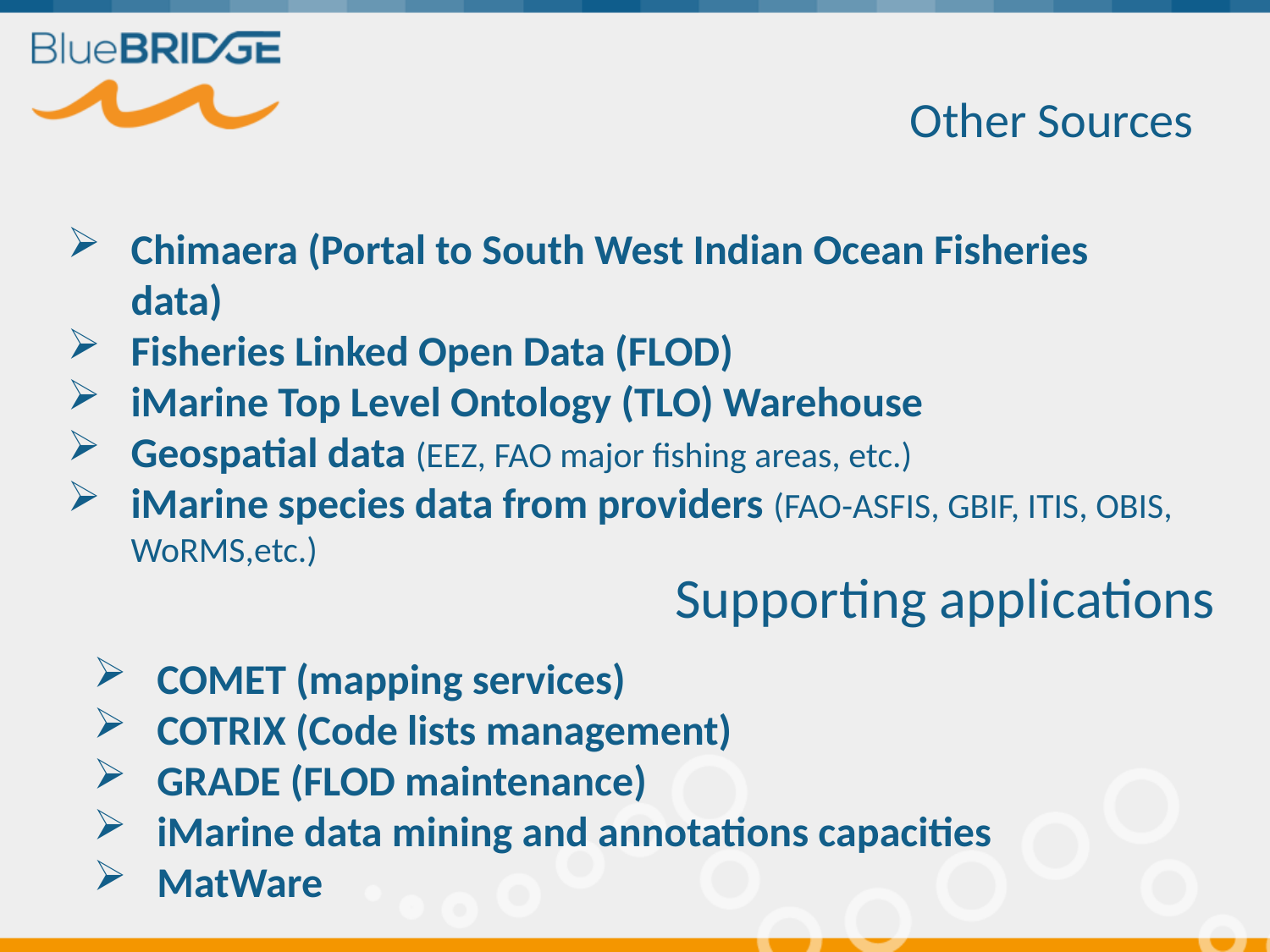

# Other Sources
Chimaera (Portal to South West Indian Ocean Fisheries data)
Fisheries Linked Open Data (FLOD)
iMarine Top Level Ontology (TLO) Warehouse
Geospatial data (EEZ, FAO major fishing areas, etc.)
iMarine species data from providers (FAO-ASFIS, GBIF, ITIS, OBIS, WoRMS,etc.)

Supporting applications
COMET (mapping services)
COTRIX (Code lists management)
GRADE (FLOD maintenance)
iMarine data mining and annotations capacities
MatWare